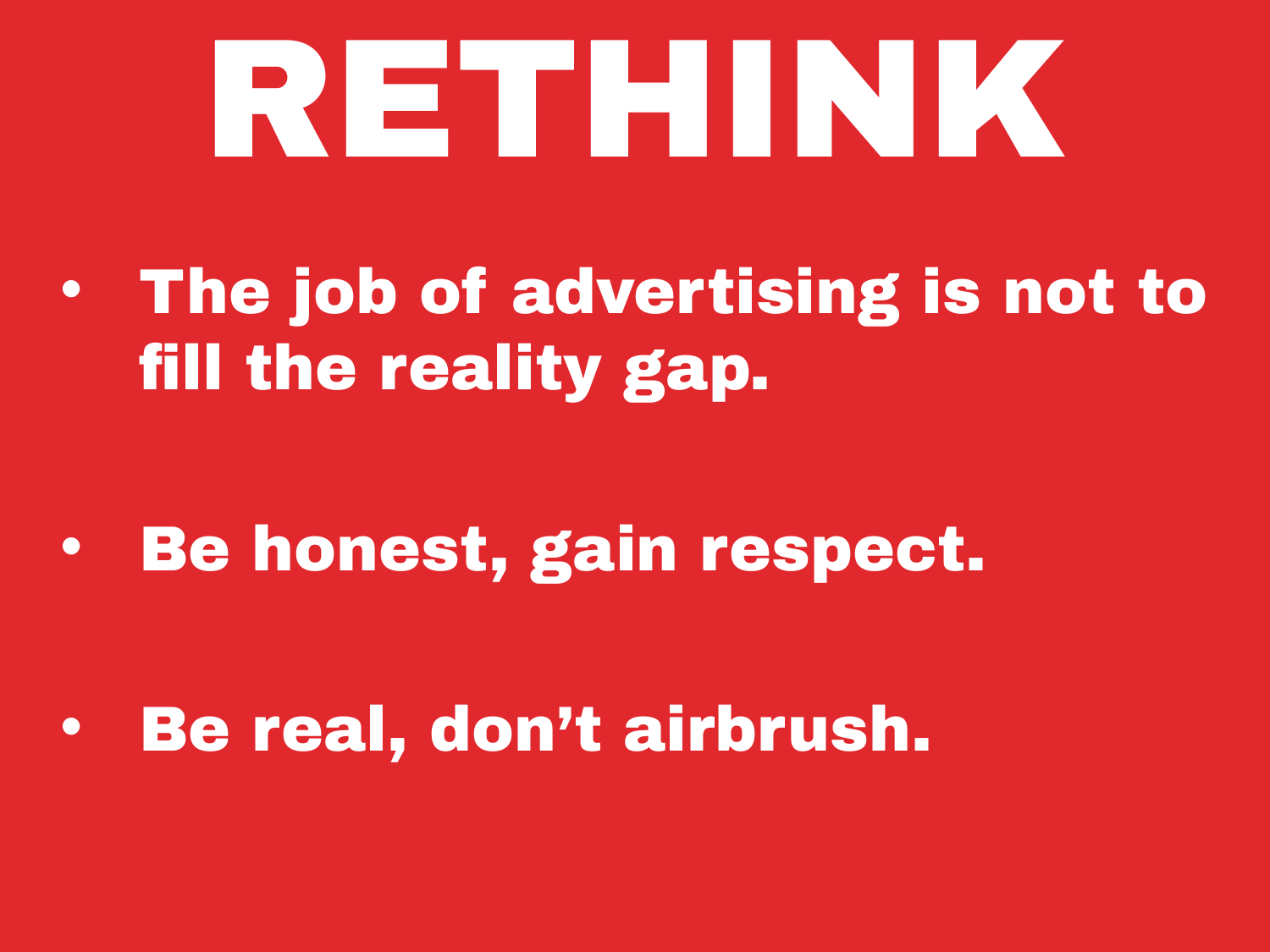

# RETHINK
The job of advertising is not to fill the reality gap.

Be honest, gain respect.

Be real, don’t airbrush.